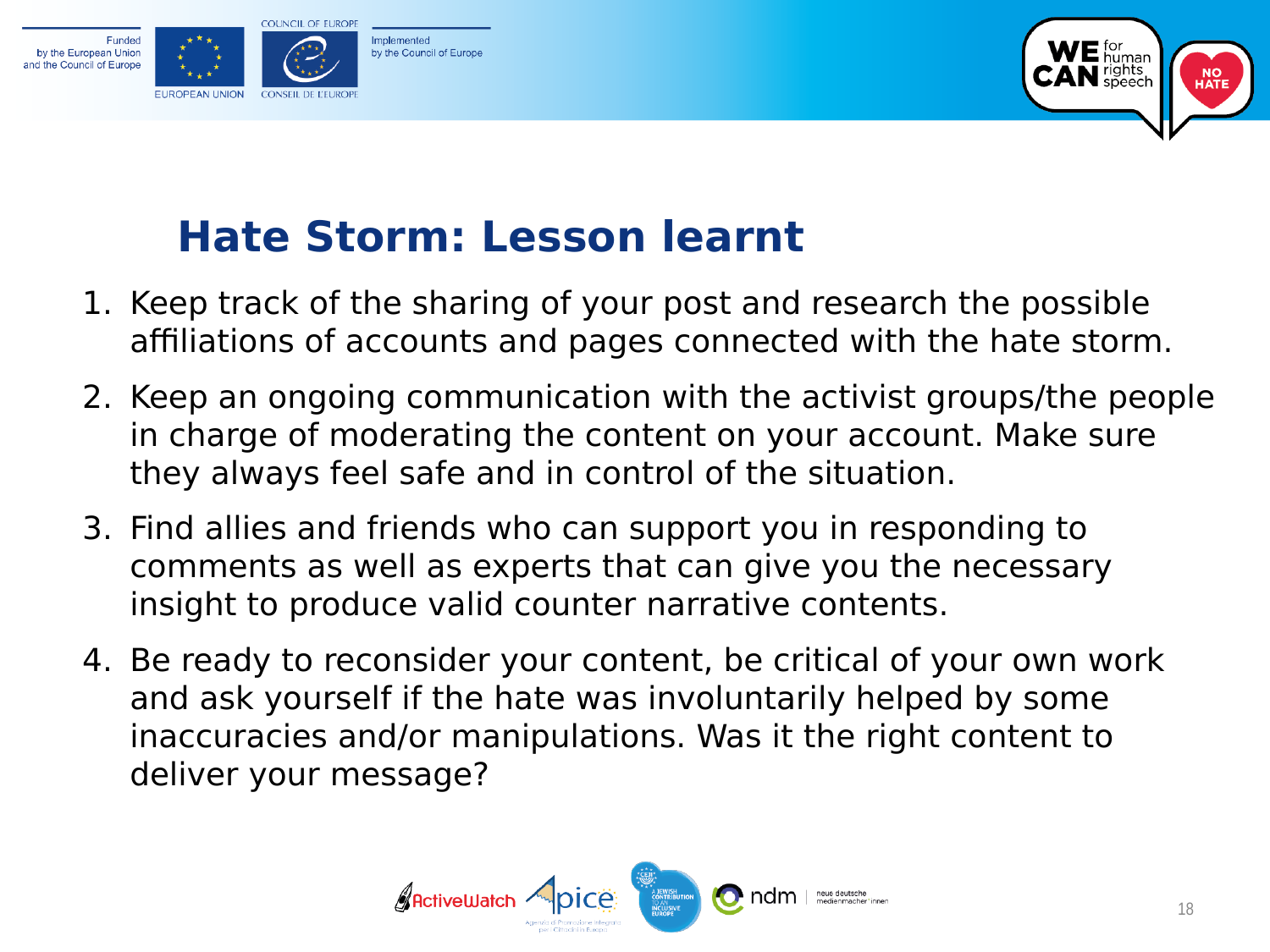

Hate Storm: Lesson learnt
Keep track of the sharing of your post and research the possible affiliations of accounts and pages connected with the hate storm.
Keep an ongoing communication with the activist groups/the people in charge of moderating the content on your account. Make sure they always feel safe and in control of the situation.
Find allies and friends who can support you in responding to comments as well as experts that can give you the necessary insight to produce valid counter narrative contents.
Be ready to reconsider your content, be critical of your own work and ask yourself if the hate was involuntarily helped by some inaccuracies and/or manipulations. Was it the right content to deliver your message?

18